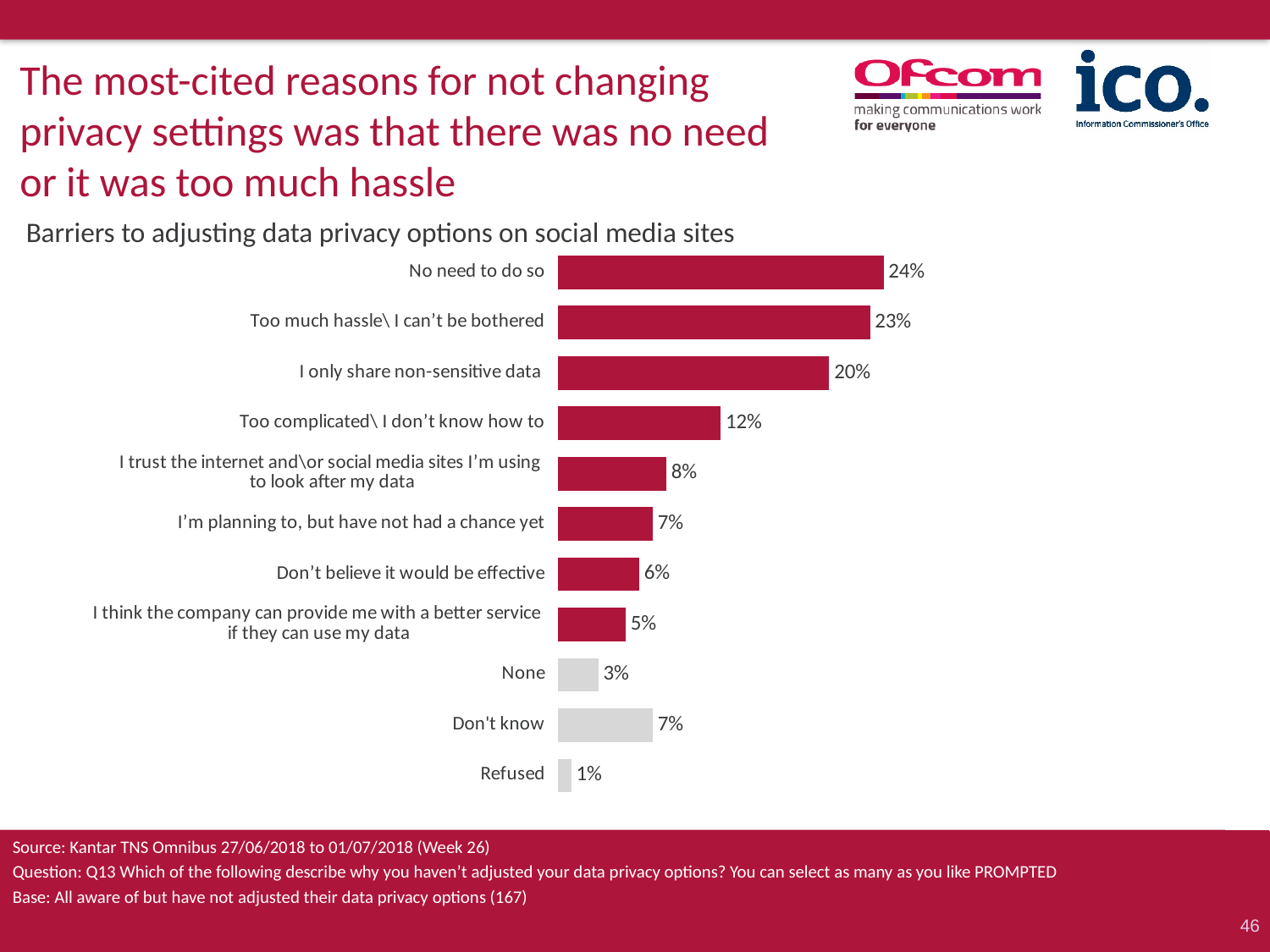

The most-cited reasons for not changing privacy settings was that there was no need or it was too much hassle
# Barriers to adjusting data privacy options on social media sites

### Chart

| Category | Series 1 |
|---|---|
| No need to do so | 0.24 |
| Too much hassle\ I can’t be bothered | 0.23 |
| I only share non-sensitive data  | 0.2 |
| Too complicated\ I don’t know how to | 0.12 |
| I trust the internet and\or social media sites I’m using
to look after my data | 0.08 |
| I’m planning to, but have not had a chance yet | 0.07 |
| Don’t believe it would be effective | 0.06 |
| I think the company can provide me with a better service
if they can use my data | 0.05 |
| None | 0.03 |
| Don't know | 0.07 |
| Refused | 0.01 |
Source: Kantar TNS Omnibus 27/06/2018 to 01/07/2018 (Week 26)
Question: Q13 Which of the following describe why you haven’t adjusted your data privacy options? You can select as many as you like PROMPTED
Base: All aware of but have not adjusted their data privacy options (167)